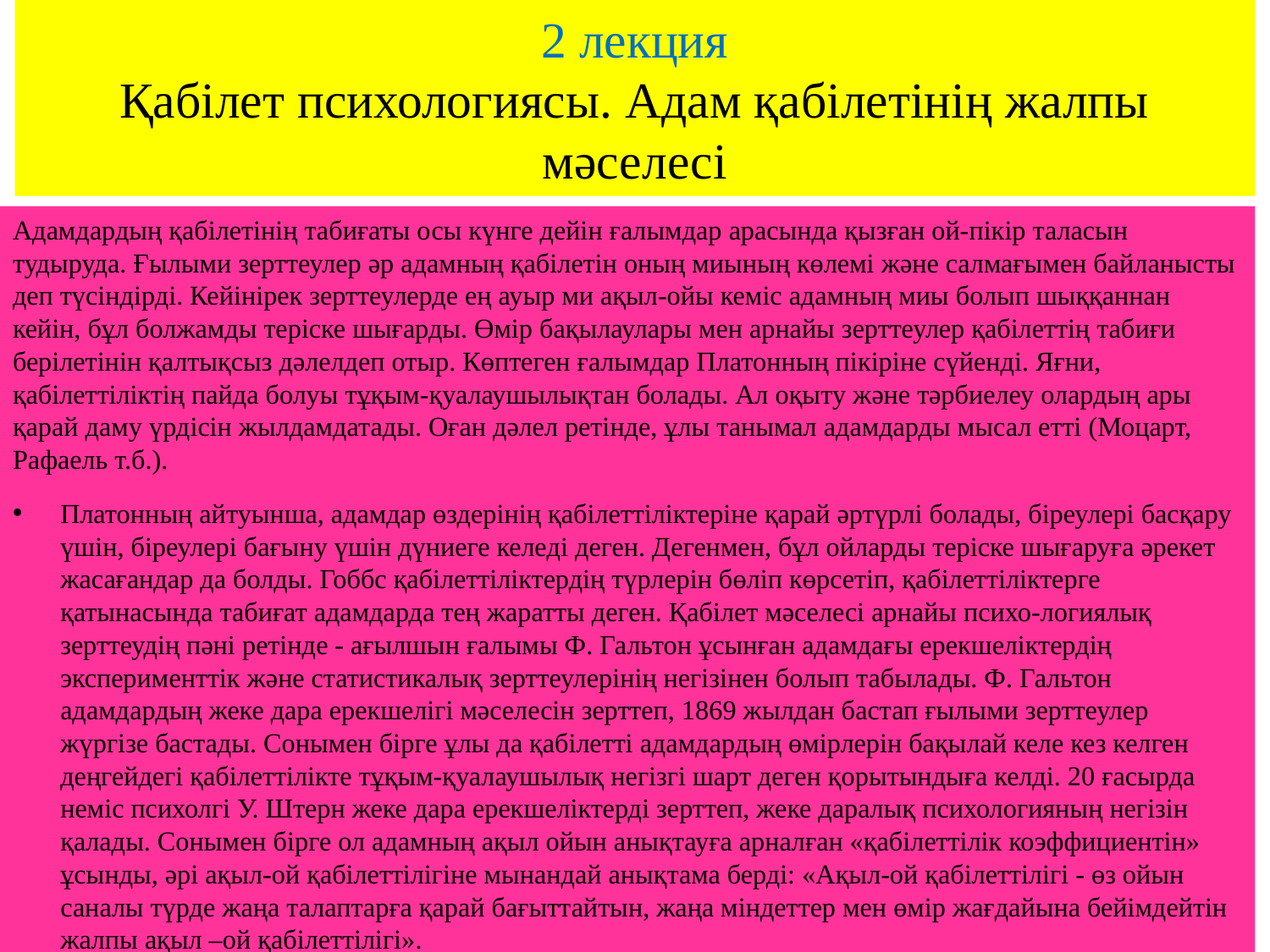

# 2 лекция Қабілет психологиясы. Адам қабілетінің жалпы мәселесі
Адамдардың қабілетінің табиғаты осы күнге дейін ғалымдар арасында қызған ой-пікір таласын тудыруда. Ғылыми зерттеулер әр адамның қабілетін оның миының көлемі және салмағымен байланысты деп түсіндірді. Кейінірек зерттеулерде ең ауыр ми ақыл-ойы кеміс адамның миы болып шыққаннан кейін, бұл болжамды теріске шығарды. Өмір бақылаулары мен арнайы зерттеулер қабілеттің табиғи берілетінін қалтықсыз дәлелдеп отыр. Көптеген ғалымдар Платонның пікіріне сүйенді. Яғни, қабілеттіліктің пайда болуы тұқым-қуалаушылықтан болады. Ал оқыту және тәрбиелеу олардың ары қарай даму үрдісін жылдамдатады. Оған дәлел ретінде, ұлы танымал адамдарды мысал етті (Моцарт, Рафаель т.б.).
Платонның айтуынша, адамдар өздерінің қабілеттіліктеріне қарай әртүрлі болады, біреулері басқару үшін, біреулері бағыну үшін дүниеге келеді деген. Дегенмен, бұл ойларды теріске шығаруға әрекет жасағандар да болды. Гоббс қабілеттіліктердің түрлерін бөліп көрсетіп, қабілеттіліктерге қатынасында табиғат адамдарда тең жаратты деген. Қабілет мәселесі арнайы психо-логиялық зерттеудің пәні ретінде - ағылшын ғалымы Ф. Гальтон ұсынған адамдағы ерекшеліктердің эксперименттік және статистикалық зерттеулерінің негізінен болып табылады. Ф. Гальтон адамдардың жеке дара ерекшелігі мәселесін зерттеп, 1869 жылдан бастап ғылыми зерттеулер жүргізе бастады. Сонымен бірге ұлы да қабілетті адамдардың өмірлерін бақылай келе кез келген деңгейдегі қабілеттілікте тұқым-қуалаушылық негізгі шарт деген қорытындыға келді. 20 ғасырда неміс психолгі У. Штерн жеке дара ерекшеліктерді зерттеп, жеке даралық психологияның негізін қалады. Сонымен бірге ол адамның ақыл ойын анықтауға арналған «қабілеттілік коэффициентін» ұсынды, әрі ақыл-ой қабілеттілігіне мынандай анықтама берді: «Ақыл-ой қабілеттілігі - өз ойын саналы түрде жаңа талаптарға қарай бағыттайтын, жаңа міндеттер мен өмір жағдайына бейімдейтін жалпы ақыл –ой қабілеттілігі».